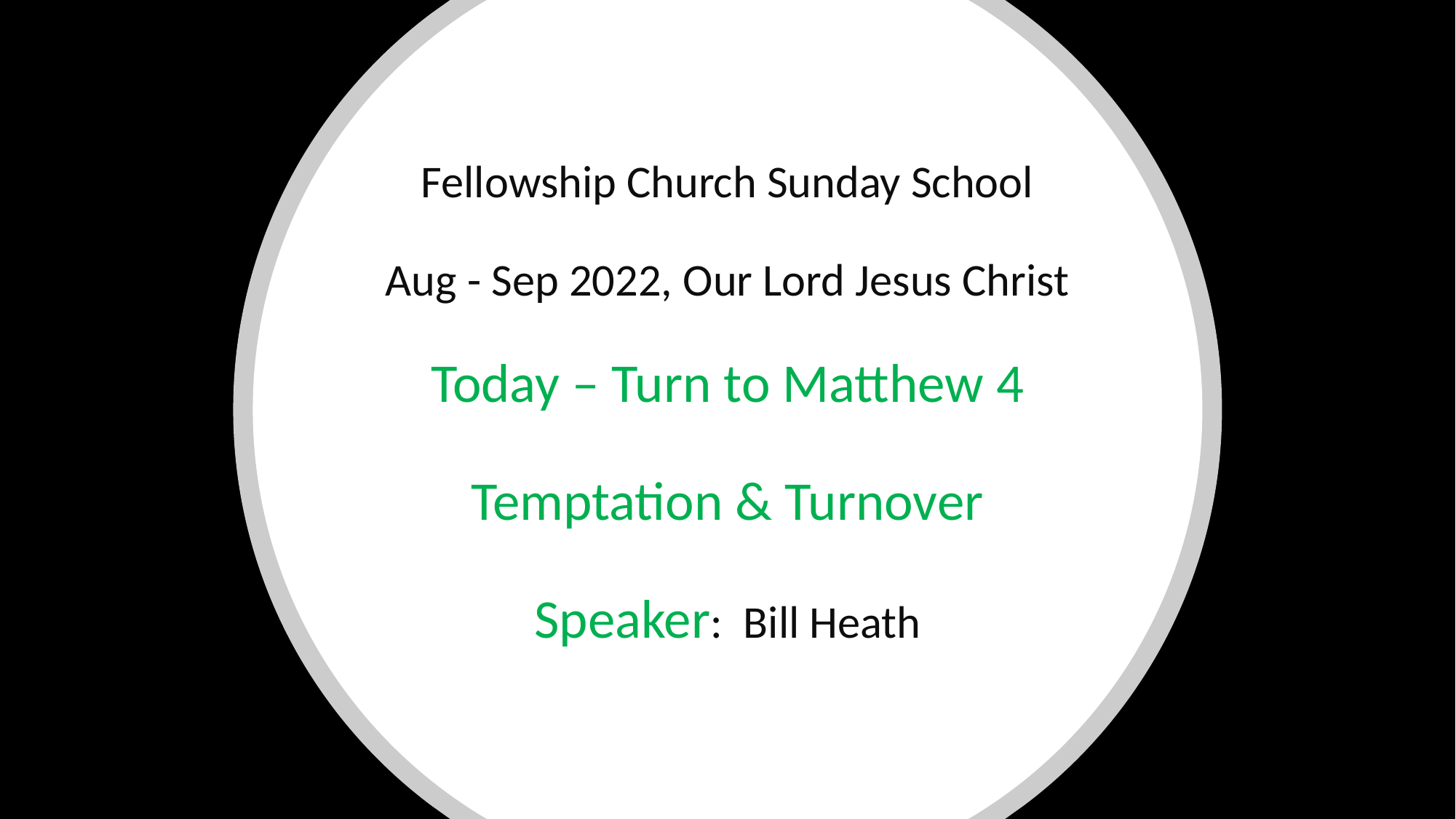

# Fellowship Church Sunday School Aug - Sep 2022, Our Lord Jesus Christ Today – Turn to Matthew 4 Temptation & Turnover Speaker:  Bill Heath